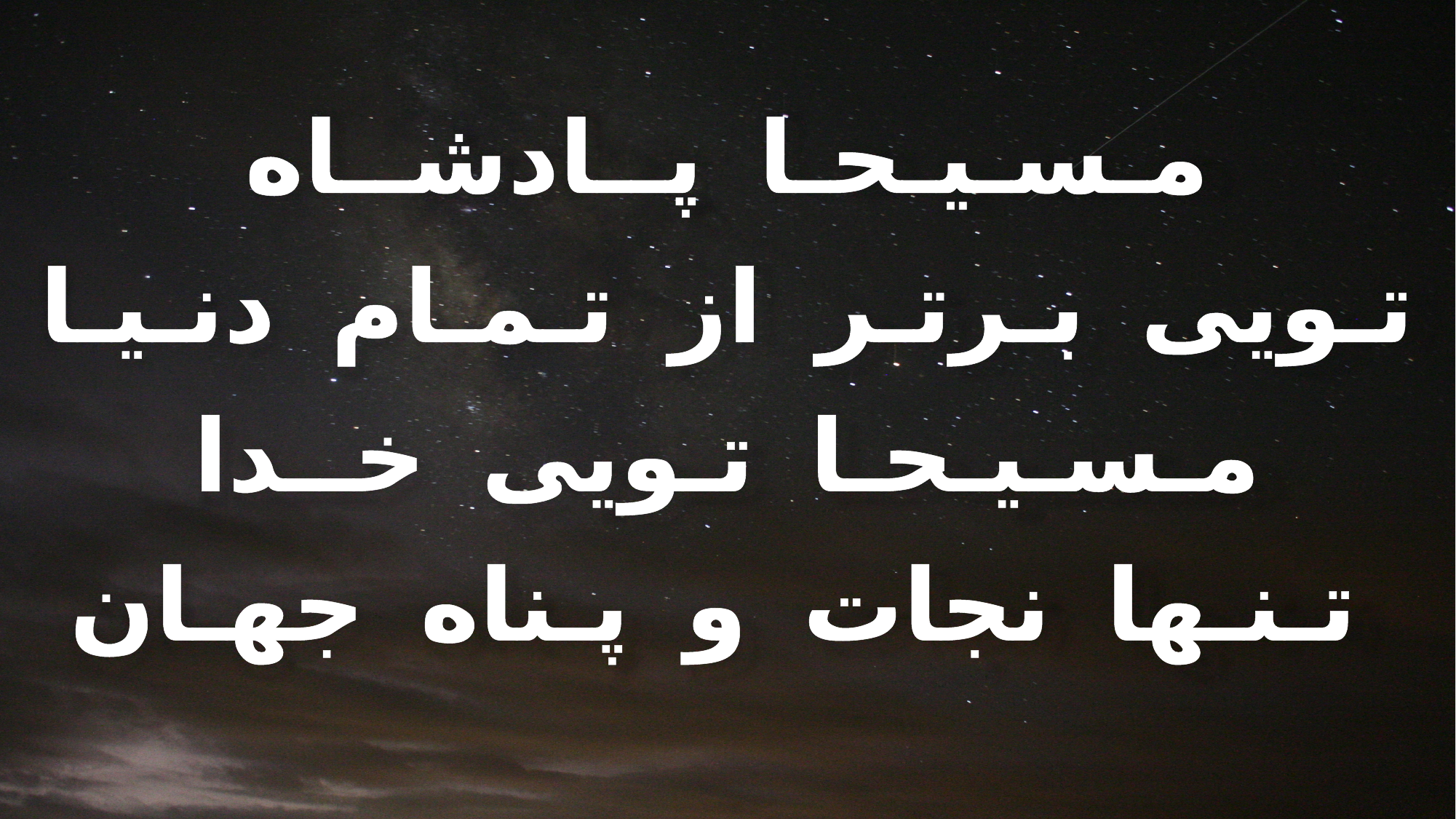

مـسـیـحـا  پــادشــاه

تـویی  بـرتـر  از  تـمـام  دنـیـا

مـسـیـحـا  تـویی  خــدا

 تـنـها  نجات  و  پـناه  جهـان